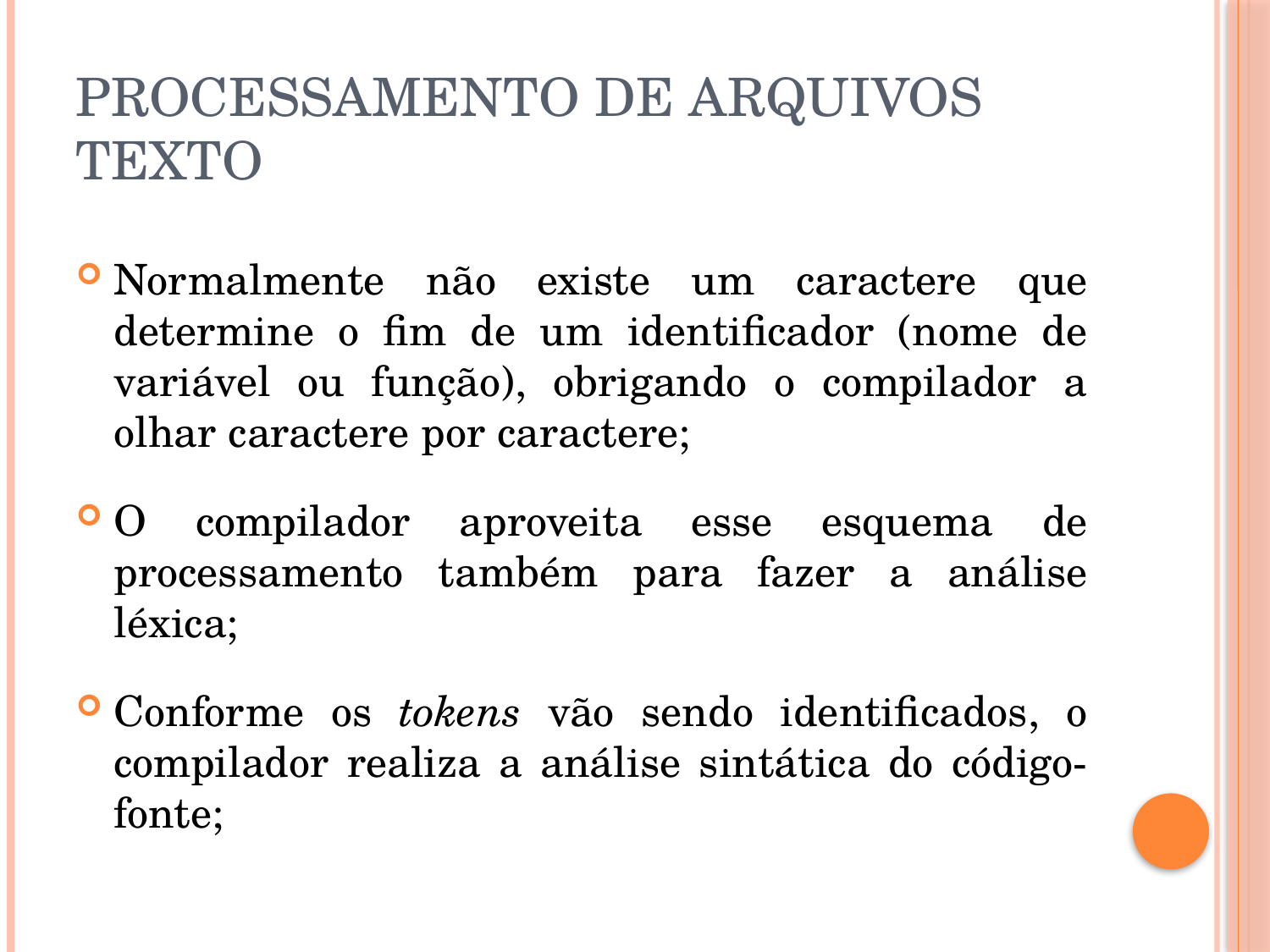

# Processamento de arquivos texto
Normalmente não existe um caractere que determine o fim de um identificador (nome de variável ou função), obrigando o compilador a olhar caractere por caractere;

O compilador aproveita esse esquema de processamento também para fazer a análise léxica;

Conforme os tokens vão sendo identificados, o compilador realiza a análise sintática do código-fonte;